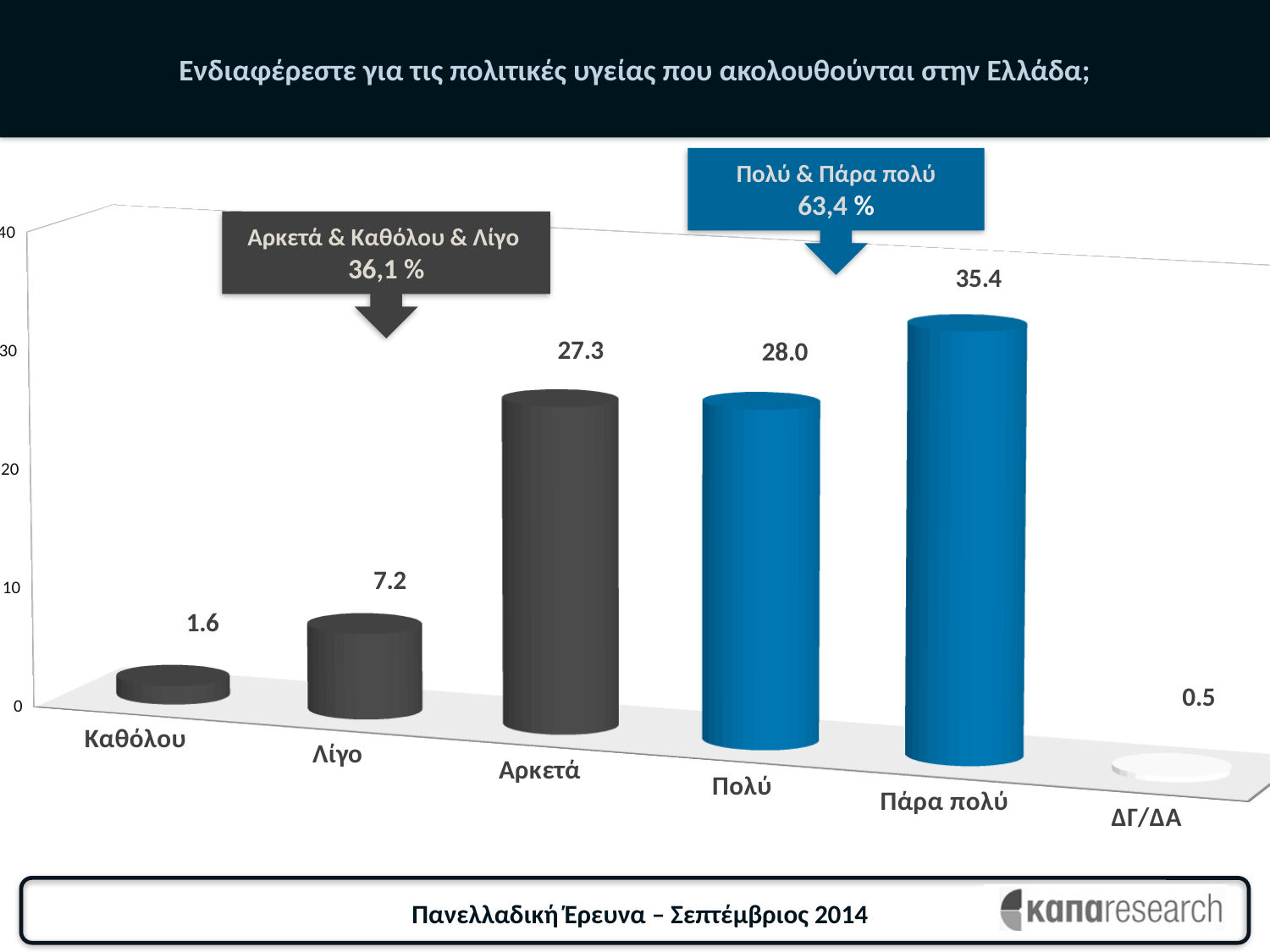

# Ενδιαφέρεστε για τις πολιτικές υγείας που ακολουθούνται στην Ελλάδα;

[unsupported chart]

Πολύ & Πάρα πολύ
63,4 %
Αρκετά & Καθόλου & Λίγο
36,1 %